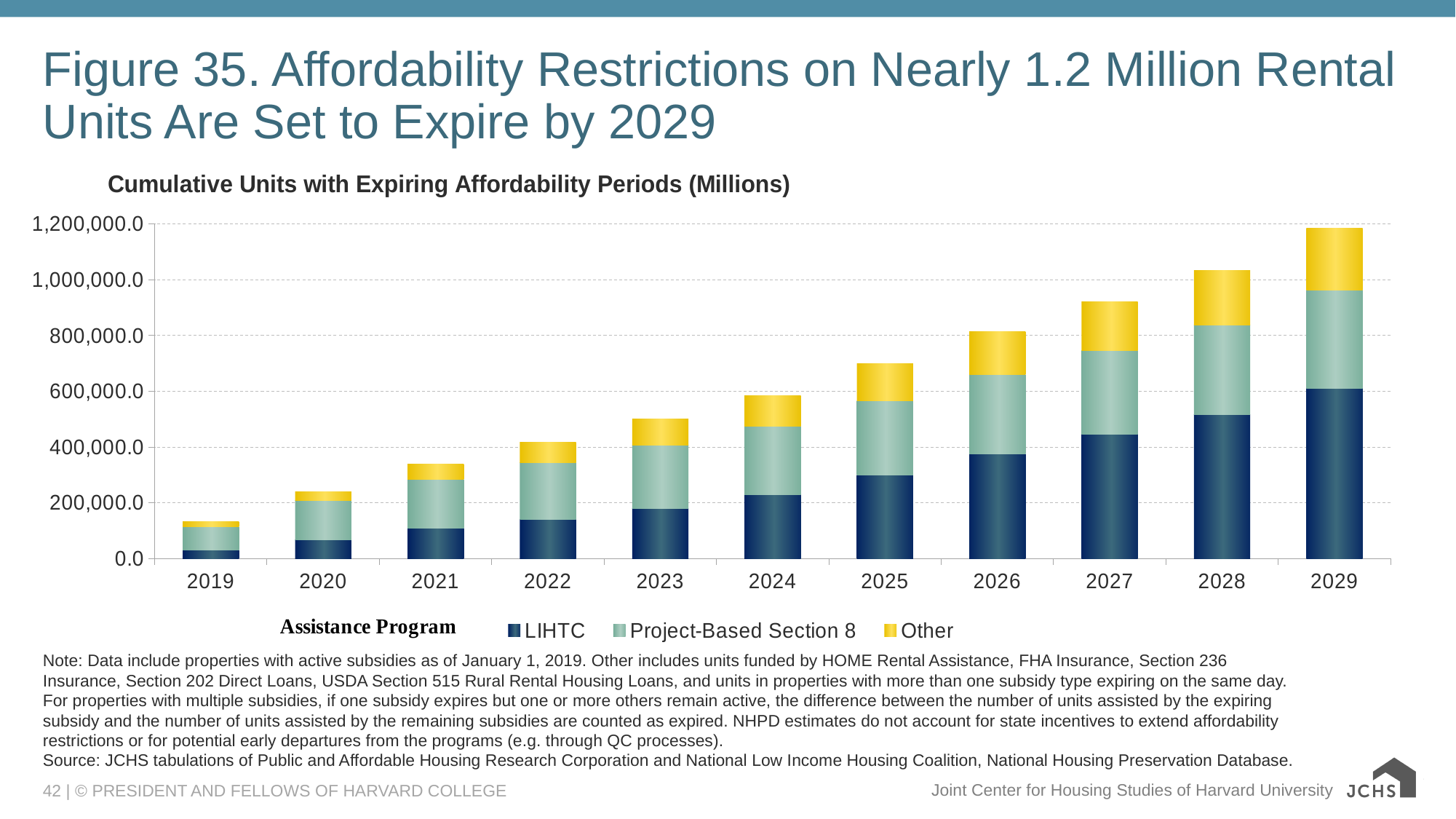

# Figure 35. Affordability Restrictions on Nearly 1.2 Million Rental Units Are Set to Expire by 2029

### Chart: Cumulative Units with Expiring Affordability Periods (Millions)

| Category | LIHTC | Project-Based Section 8 | Other |
|---|---|---|---|
| 2019 | 31369.0 | 83558.0 | 16984.0 |
| 2020 | 68714.0 | 138523.0 | 33170.0 |
| 2021 | 108364.0 | 174685.0 | 55237.0 |
| 2022 | 140161.0 | 204558.0 | 73102.0 |
| 2023 | 180424.0 | 226631.0 | 92715.0 |
| 2024 | 229335.0 | 244259.0 | 111544.0 |
| 2025 | 300357.0 | 266418.0 | 132856.0 |
| 2026 | 375707.0 | 283705.0 | 154351.0 |
| 2027 | 444912.0 | 301458.0 | 173263.0 |
| 2028 | 516733.0 | 320554.0 | 196594.0 |
| 2029 | 610820.0 | 352352.0 | 220629.0 |
Note: Data include properties with active subsidies as of January 1, 2019. Other includes units funded by HOME Rental Assistance, FHA Insurance, Section 236 Insurance, Section 202 Direct Loans, USDA Section 515 Rural Rental Housing Loans, and units in properties with more than one subsidy type expiring on the same day. For properties with multiple subsidies, if one subsidy expires but one or more others remain active, the difference between the number of units assisted by the expiring subsidy and the number of units assisted by the remaining subsidies are counted as expired. NHPD estimates do not account for state incentives to extend affordability restrictions or for potential early departures from the programs (e.g. through QC processes).
Source: JCHS tabulations of Public and Affordable Housing Research Corporation and National Low Income Housing Coalition, National Housing Preservation Database.